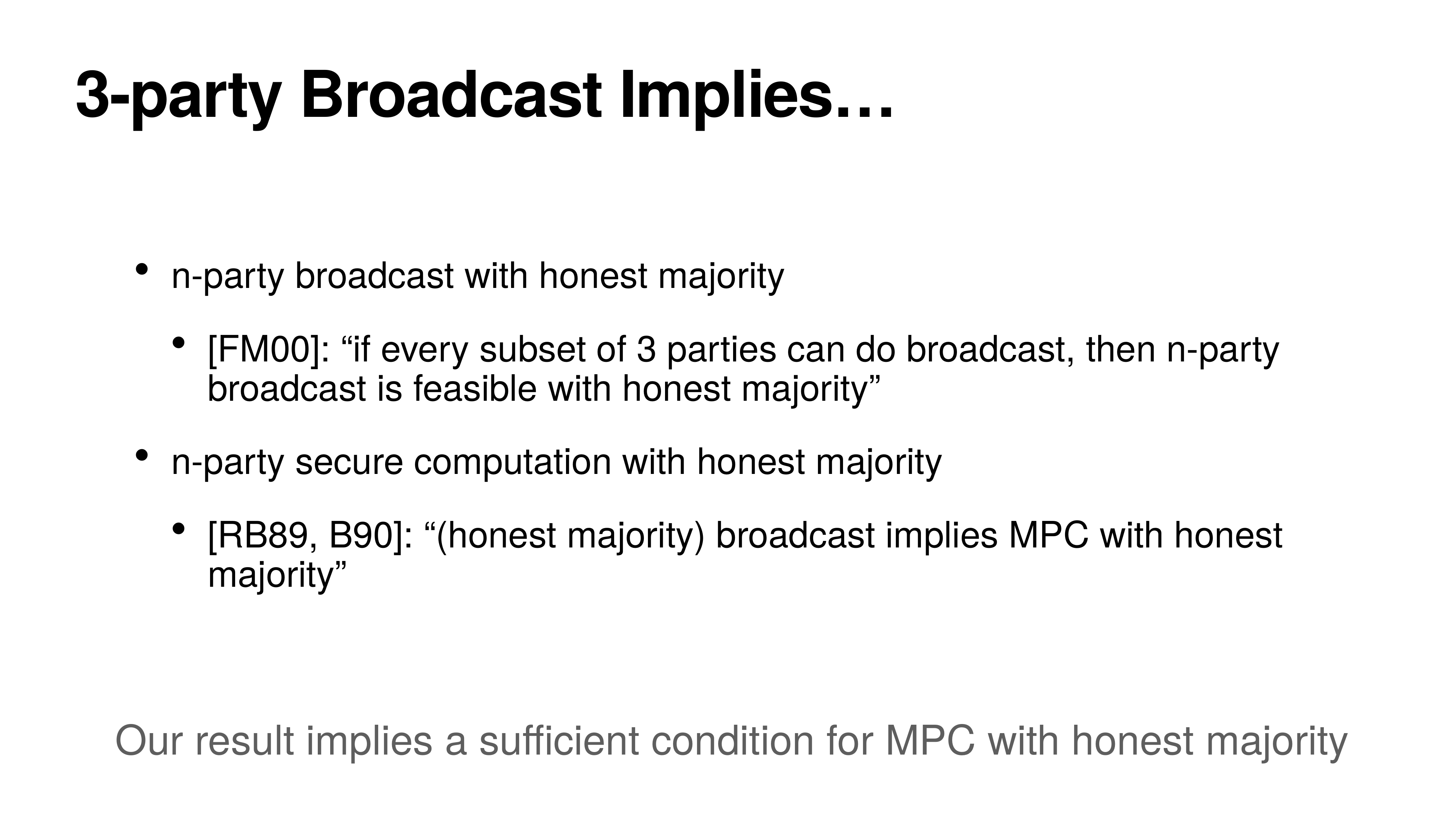

# 3-party Broadcast Implies…
n-party broadcast with honest majority
[FM00]: “if every subset of 3 parties can do broadcast, then n-party broadcast is feasible with honest majority”
n-party secure computation with honest majority
[RB89, B90]: “(honest majority) broadcast implies MPC with honest majority”
Our result implies a sufficient condition for MPC with honest majority